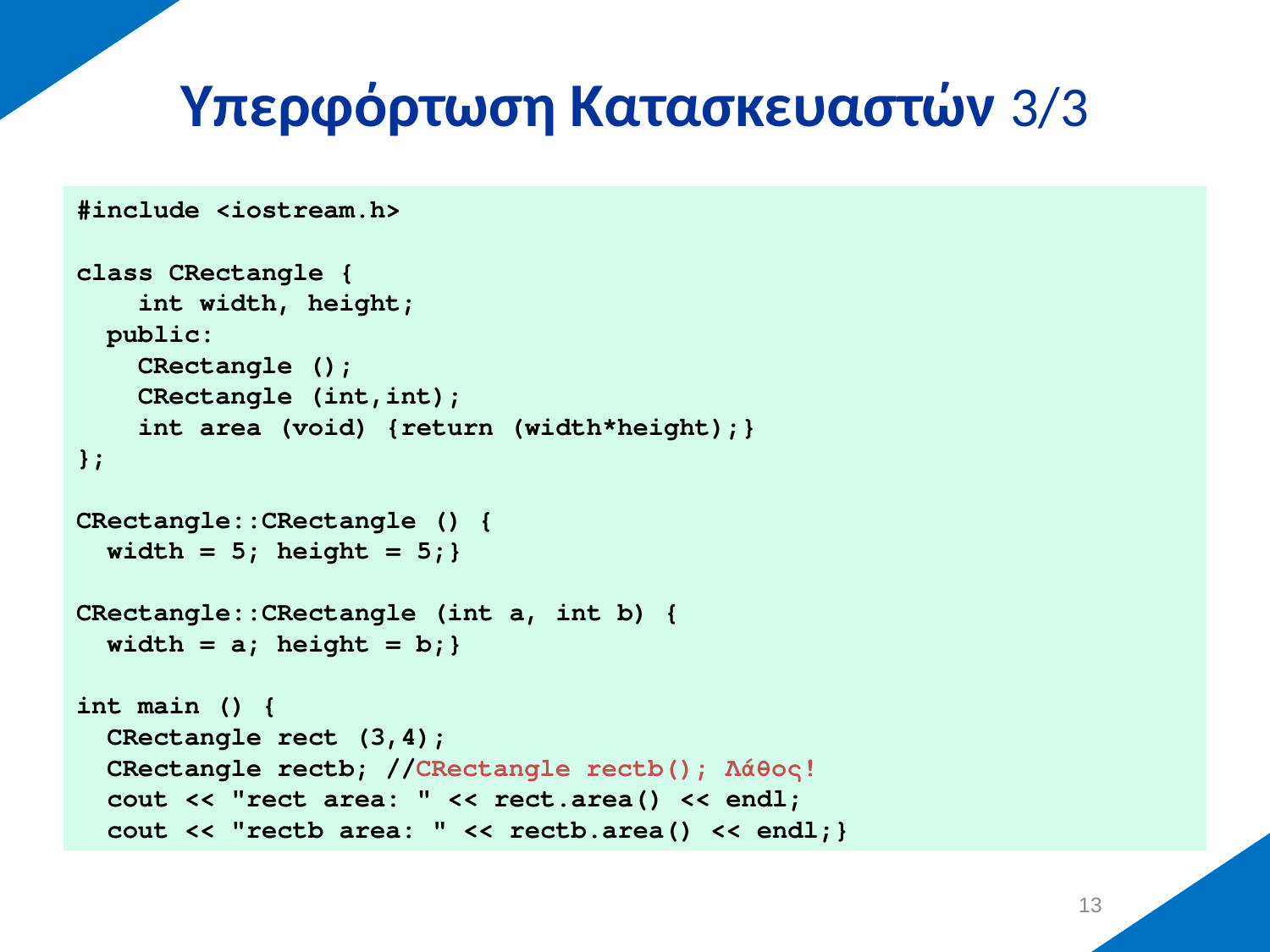

# Υπερφόρτωση Κατασκευαστών 3/3
#include <iostream.h>

class CRectangle {
    int width, height;
  public:
    CRectangle ();
    CRectangle (int,int);
    int area (void) {return (width*height);}
};

CRectangle::CRectangle () {
  width = 5; height = 5;}

CRectangle::CRectangle (int a, int b) {
  width = a; height = b;}

int main () {
  CRectangle rect (3,4);
  CRectangle rectb; //CRectangle rectb(); Λάθος!
  cout << "rect area: " << rect.area() << endl;
  cout << "rectb area: " << rectb.area() << endl;}

13